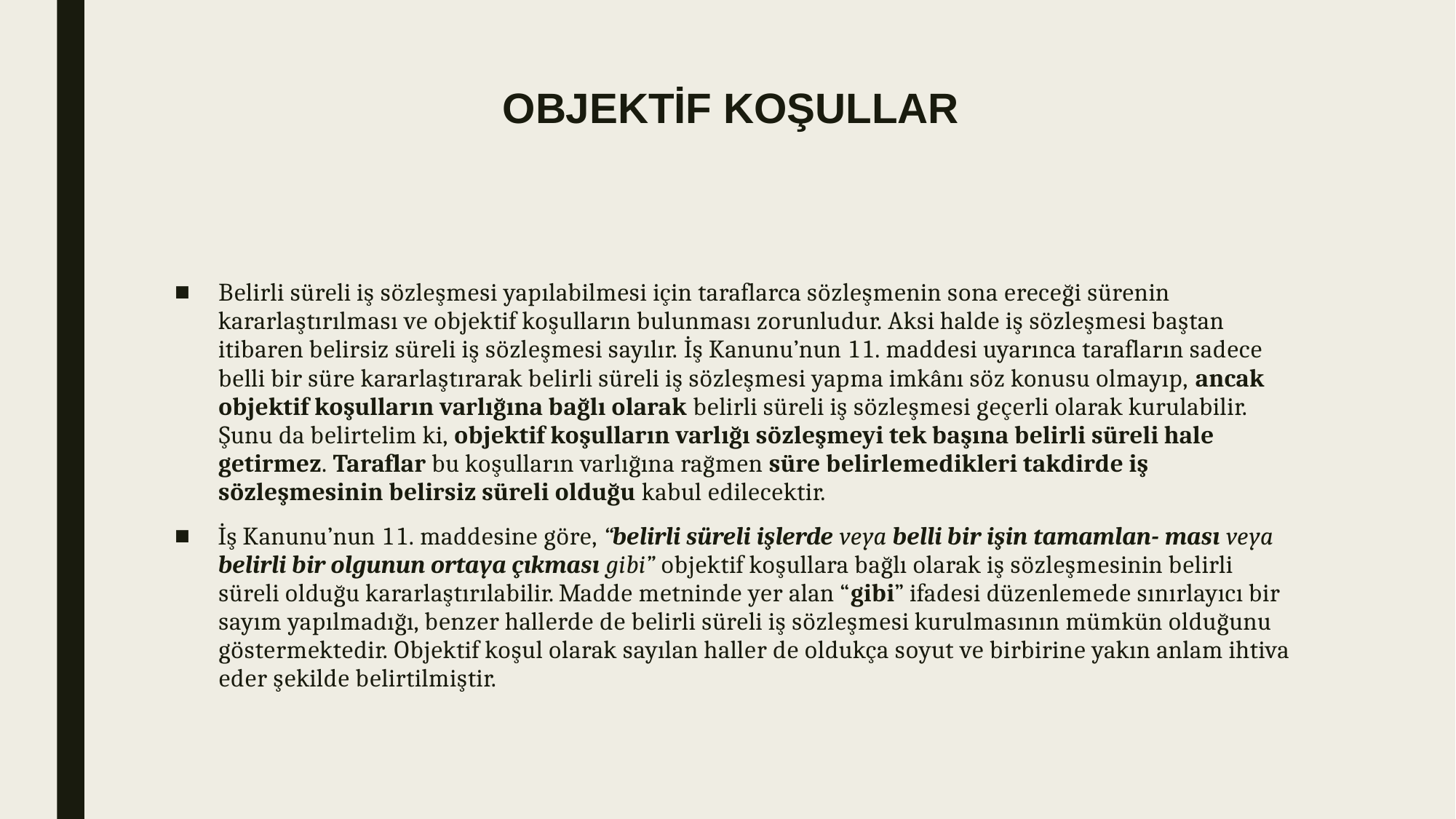

# OBJEKTİF KOŞULLAR
Belirli süreli iş sözleşmesi yapılabilmesi için taraflarca sözleşmenin sona ereceği sürenin kararlaştırılması ve objektif koşulların bulunması zorunludur. Aksi halde iş sözleşmesi baştan itibaren belirsiz süreli iş sözleşmesi sayılır. İş Kanunu’nun 11. maddesi uyarınca tarafların sadece belli bir süre kararlaştırarak belirli süreli iş sözleşmesi yapma imkânı söz konusu olmayıp, ancak objektif koşulların varlığına bağlı olarak belirli süreli iş sözleşmesi geçerli olarak kurulabilir. Şunu da belirtelim ki, objektif koşulların varlığı sözleşmeyi tek başına belirli süreli hale getirmez. Taraflar bu koşulların varlığına rağmen süre belirlemedikleri takdirde iş sözleşmesinin belirsiz süreli olduğu kabul edilecektir.
İş Kanunu’nun 11. maddesine göre, “belirli süreli işlerde veya belli bir işin tamamlan- ması veya belirli bir olgunun ortaya çıkması gibi” objektif koşullara bağlı olarak iş sözleşmesinin belirli süreli olduğu kararlaştırılabilir. Madde metninde yer alan “gibi” ifadesi düzenlemede sınırlayıcı bir sayım yapılmadığı, benzer hallerde de belirli süreli iş sözleşmesi kurulmasının mümkün olduğunu göstermektedir. Objektif koşul olarak sayılan haller de oldukça soyut ve birbirine yakın anlam ihtiva eder şekilde belirtilmiştir.